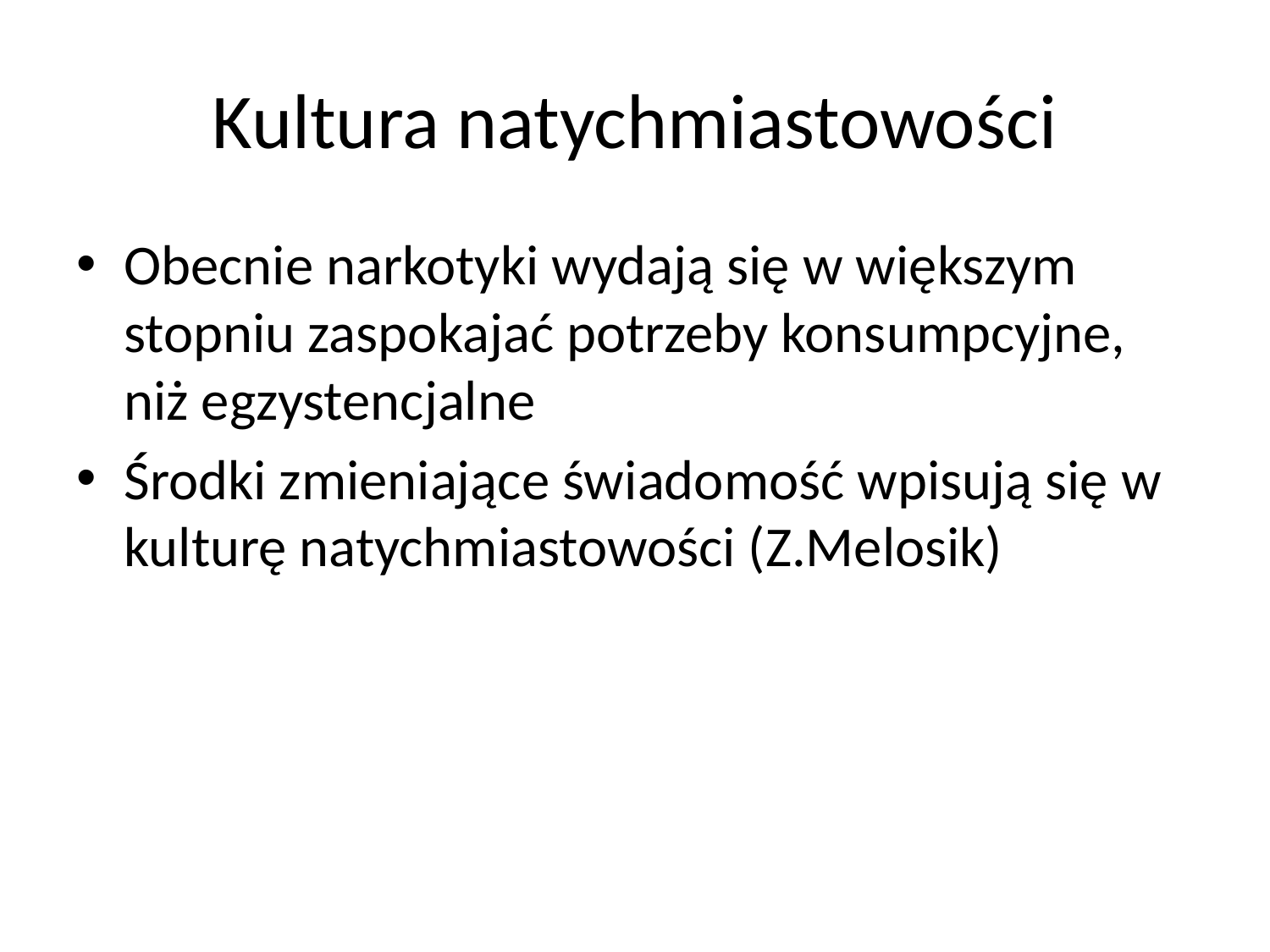

# Kultura natychmiastowości
Obecnie narkotyki wydają się w większym stopniu zaspokajać potrzeby konsumpcyjne, niż egzystencjalne
Środki zmieniające świadomość wpisują się w kulturę natychmiastowości (Z.Melosik)